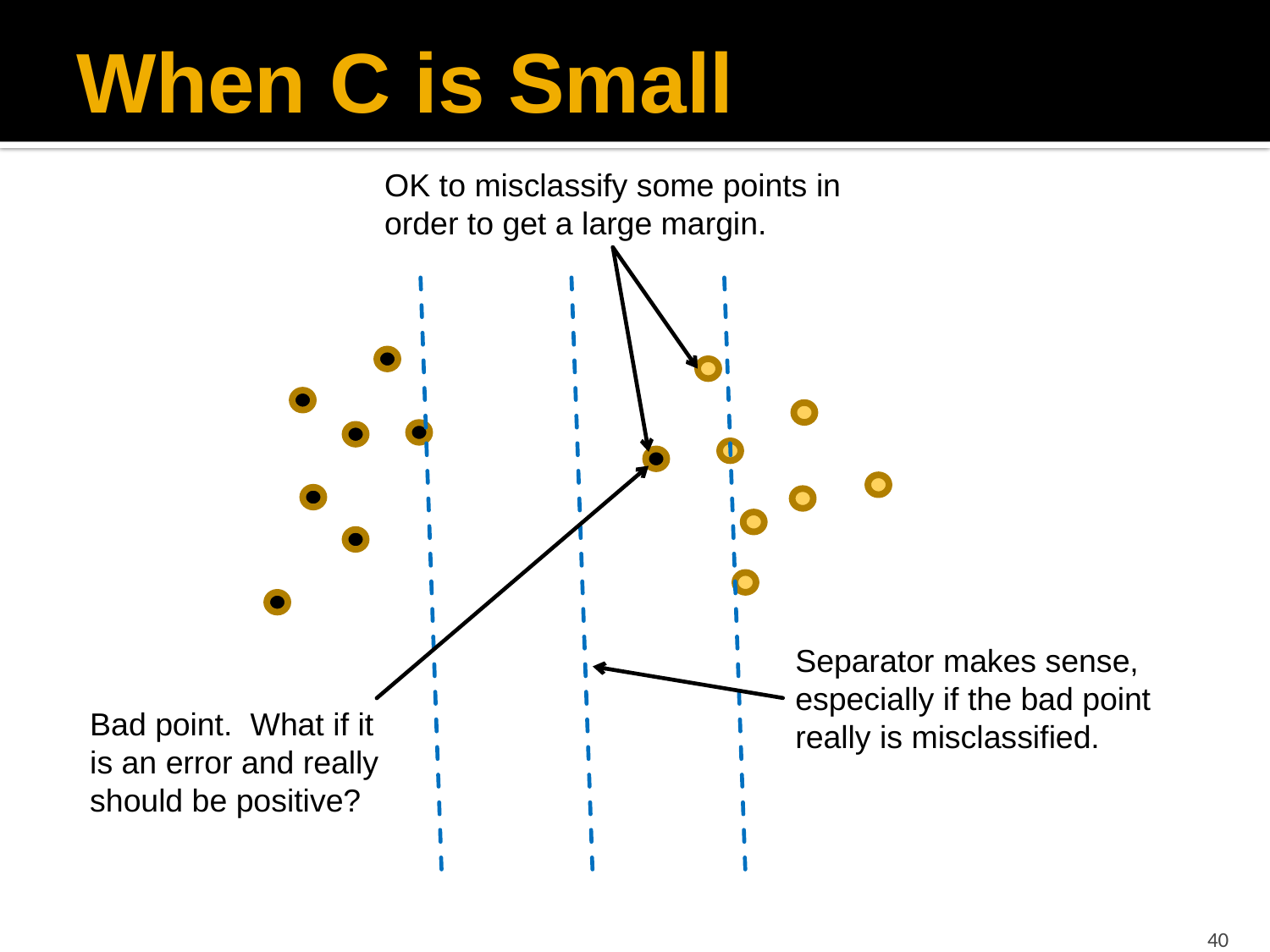

# When C is Small
OK to misclassify some points in
order to get a large margin.

Bad point.  What if it
is an error and really
should be positive?

Separator makes sense,
especially if the bad point
really is misclassified.
40